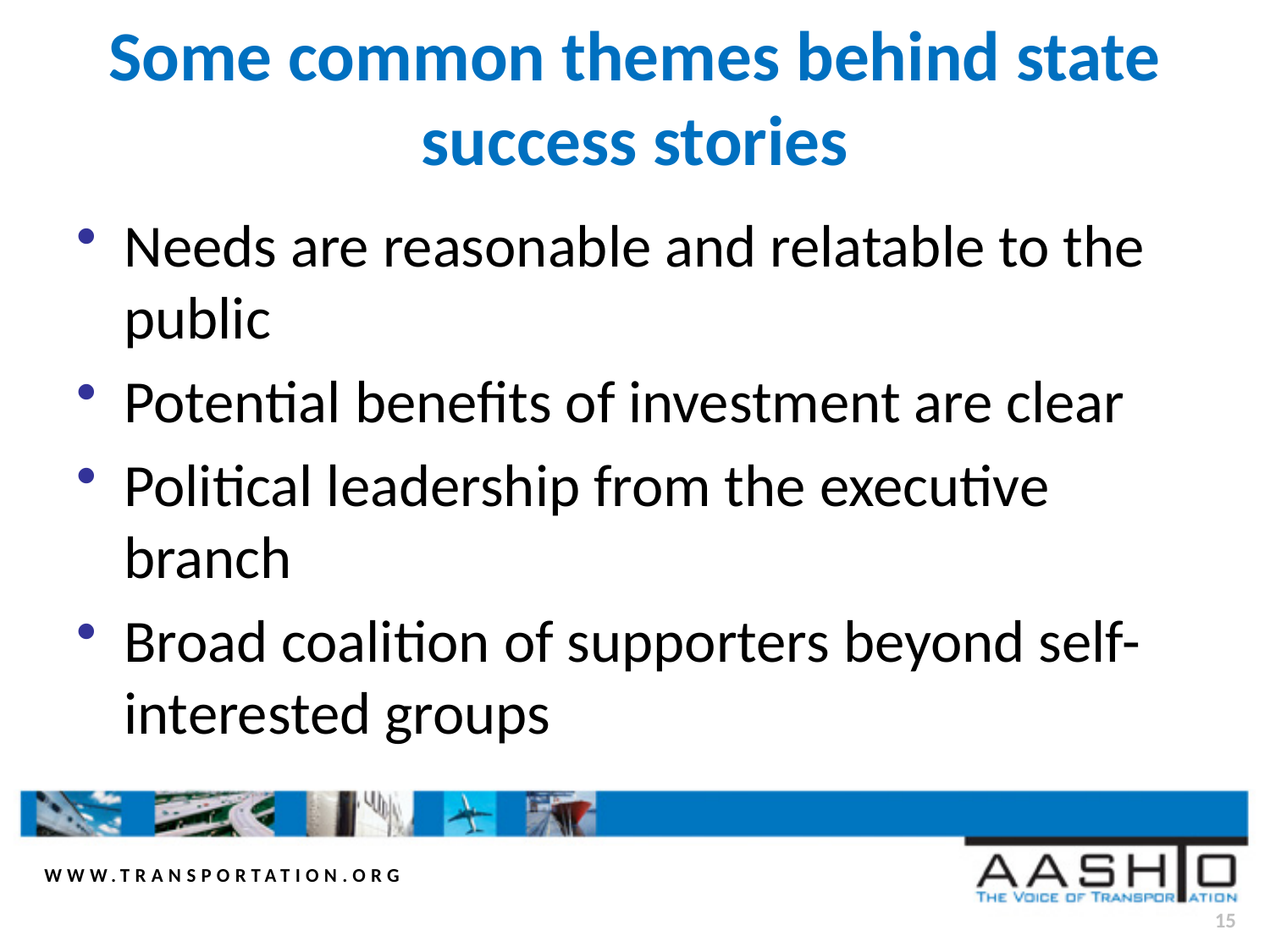

Some common themes behind state success stories
Needs are reasonable and relatable to the public
Potential benefits of investment are clear
Political leadership from the executive branch
Broad coalition of supporters beyond self-interested groups